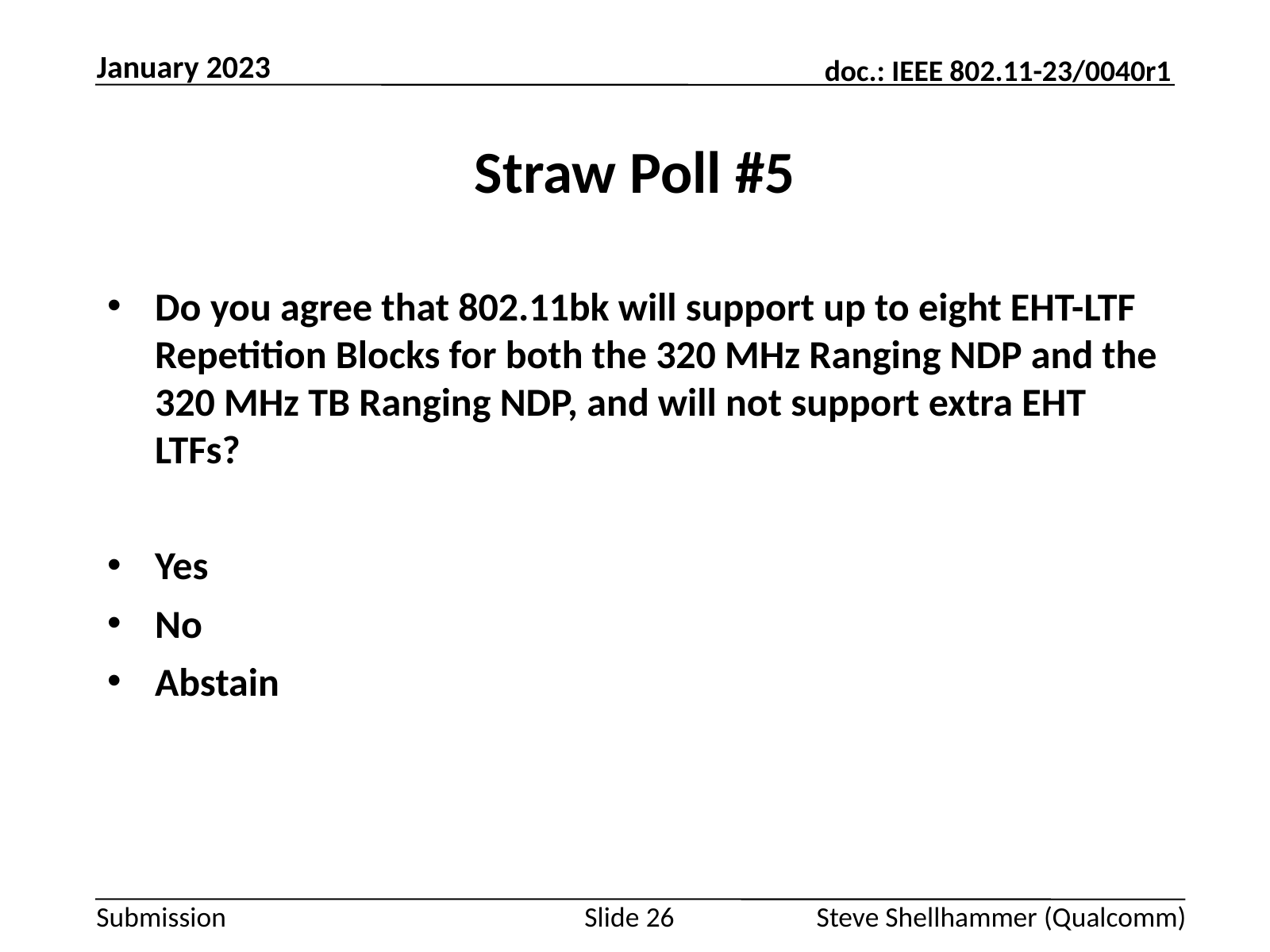

January 2023
# Straw Poll #5
Do you agree that 802.11bk will support up to eight EHT-LTF Repetition Blocks for both the 320 MHz Ranging NDP and the 320 MHz TB Ranging NDP, and will not support extra EHT LTFs?

Yes
No
Abstain

Slide 26
Steve Shellhammer (Qualcomm)